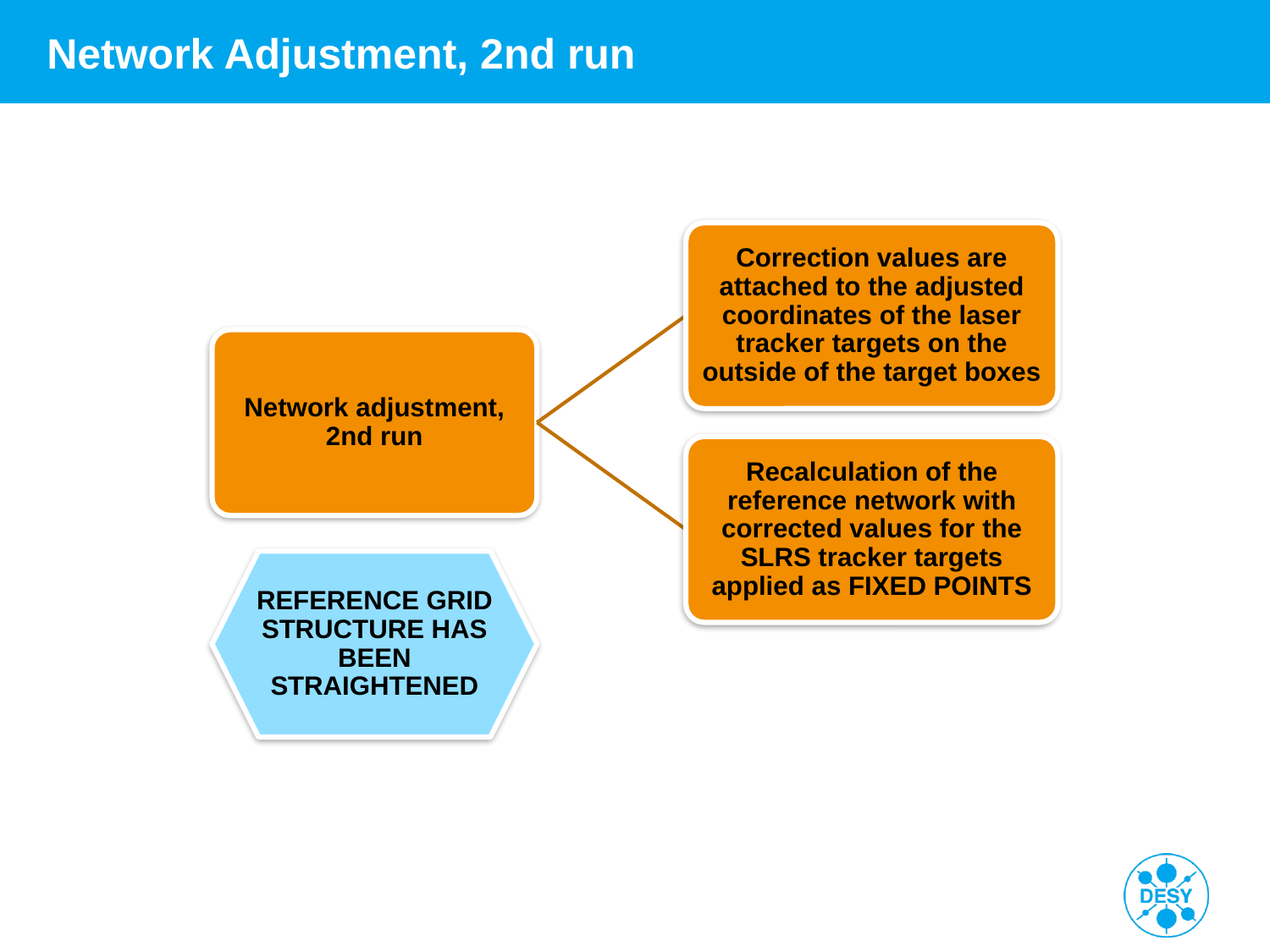

# Network Adjustment, 2nd run

Correction values are attached to the adjusted coordinates of the laser tracker targets on the outside of the target boxes

Network adjustment, 2nd run

Recalculation of the reference network with corrected values for the SLRS tracker targets applied as FIXED POINTS

REFERENCE GRID STRUCTURE HAS BEEN STRAIGHTENED
9